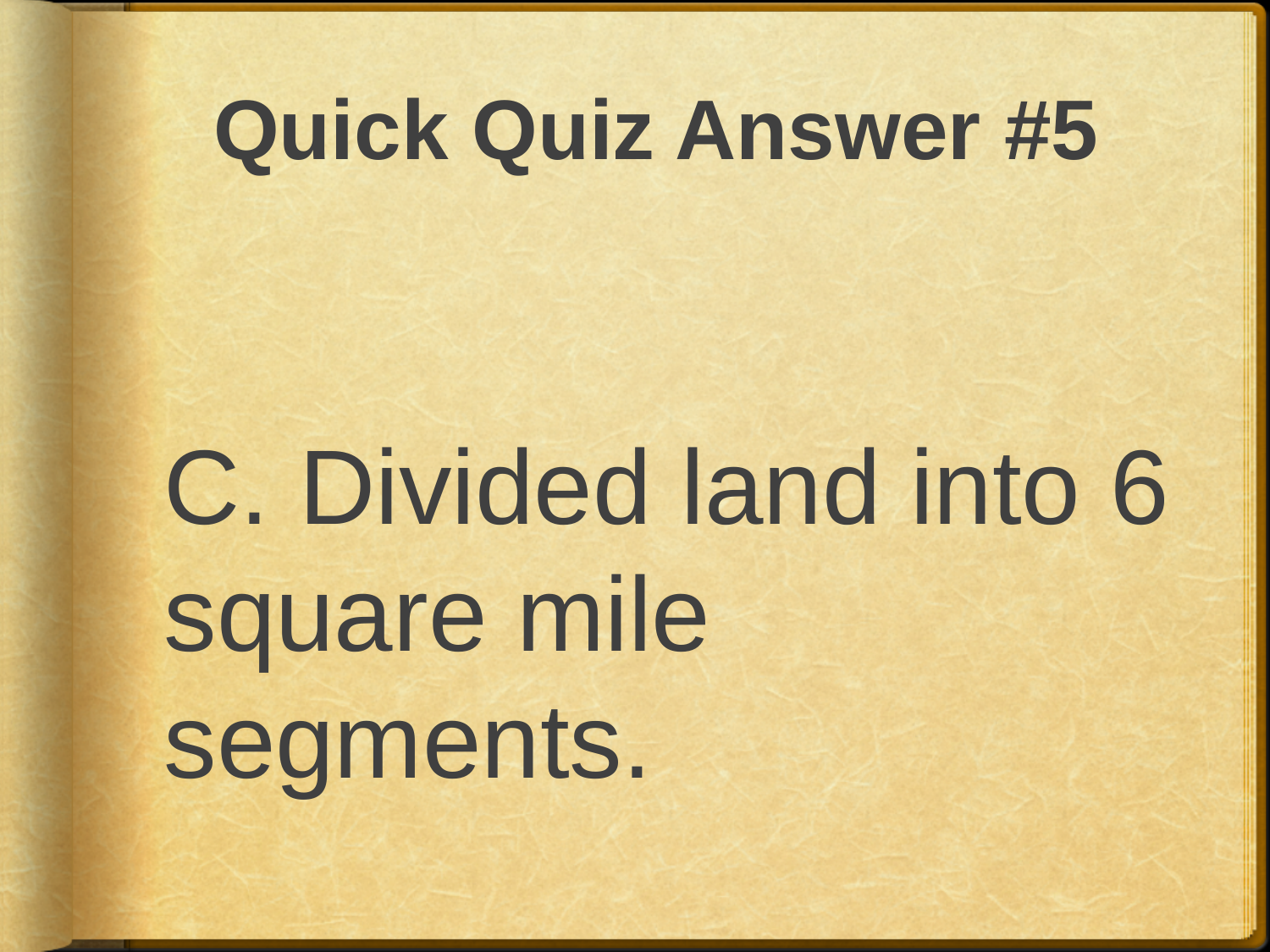

# Quick Quiz Answer #5

C. Divided land into 6 square mile segments.